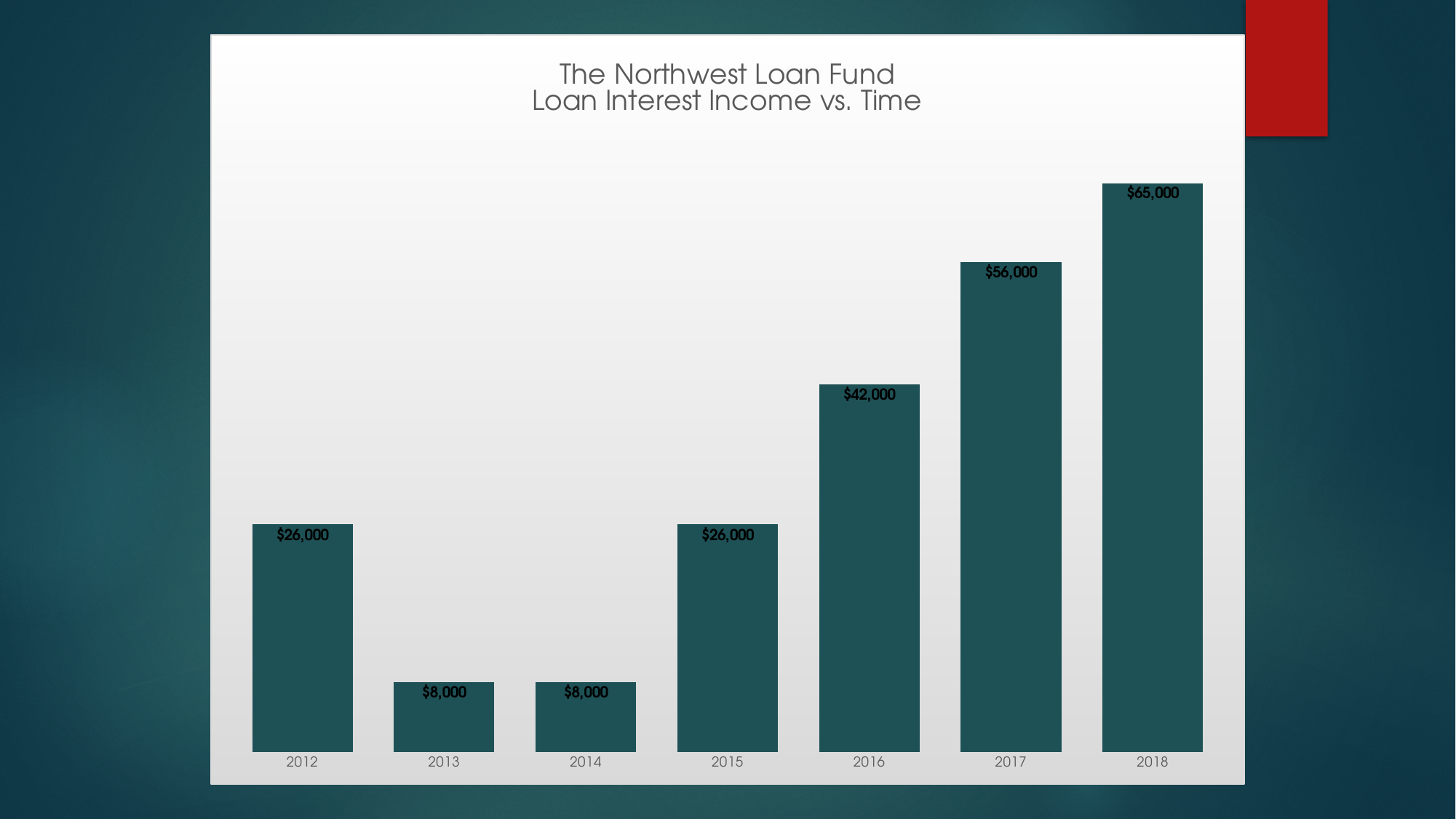

### Chart: The Northwest Loan Fund
Loan Interest Income vs. Time

| Category | Loan Interest Income |
|---|---|
| 2012 | 26000.0 |
| 2013 | 8000.0 |
| 2014 | 8000.0 |
| 2015 | 26000.0 |
| 2016 | 42000.0 |
| 2017 | 56000.0 |
| 2018 | 65000.0 |